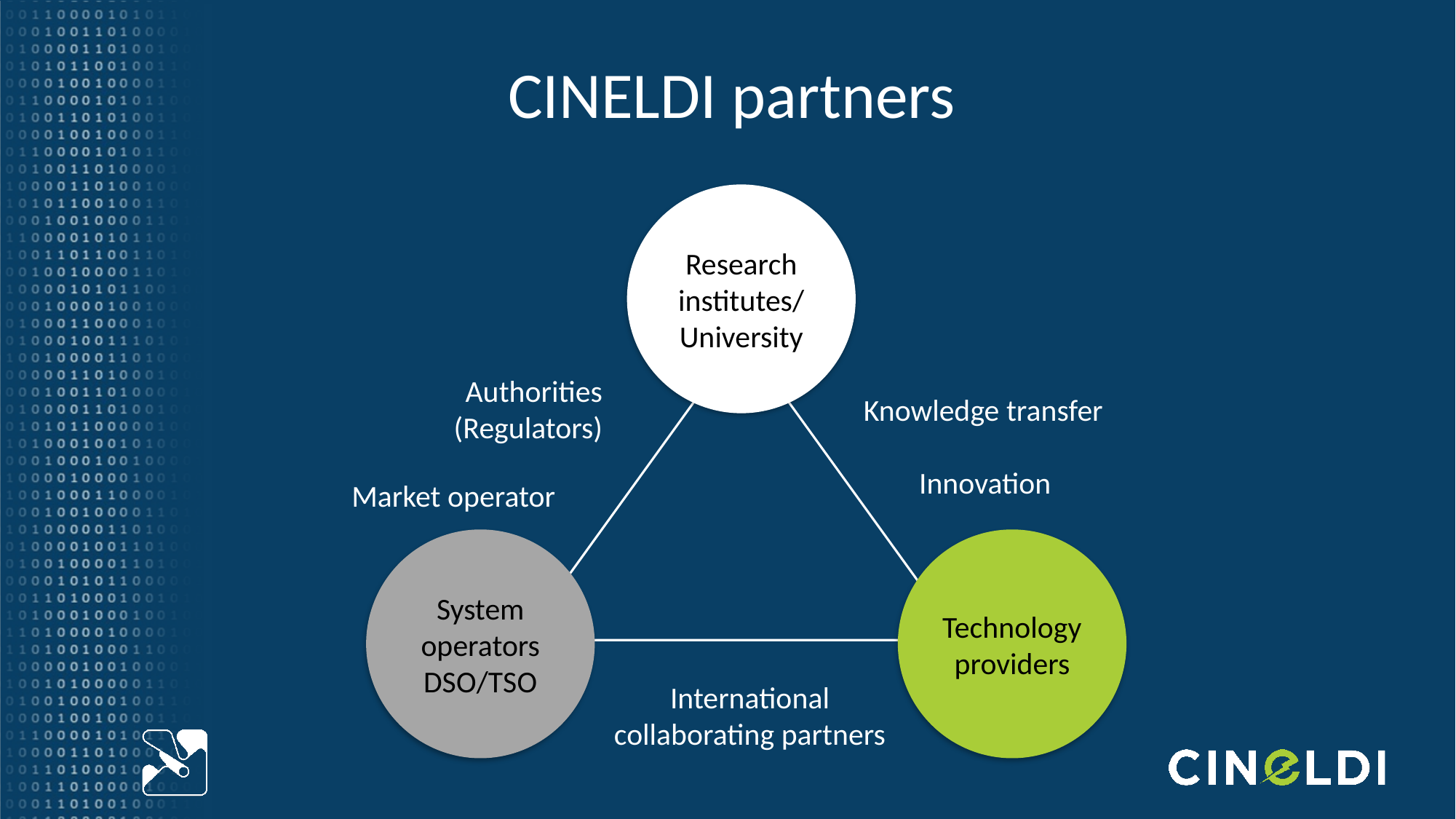

# CINELDI partners
Research institutes/ University

Authorities (Regulators)
Knowledge transfer
Innovation
Market operator
System operators DSO/TSO
Technology providers
International
collaborating partners